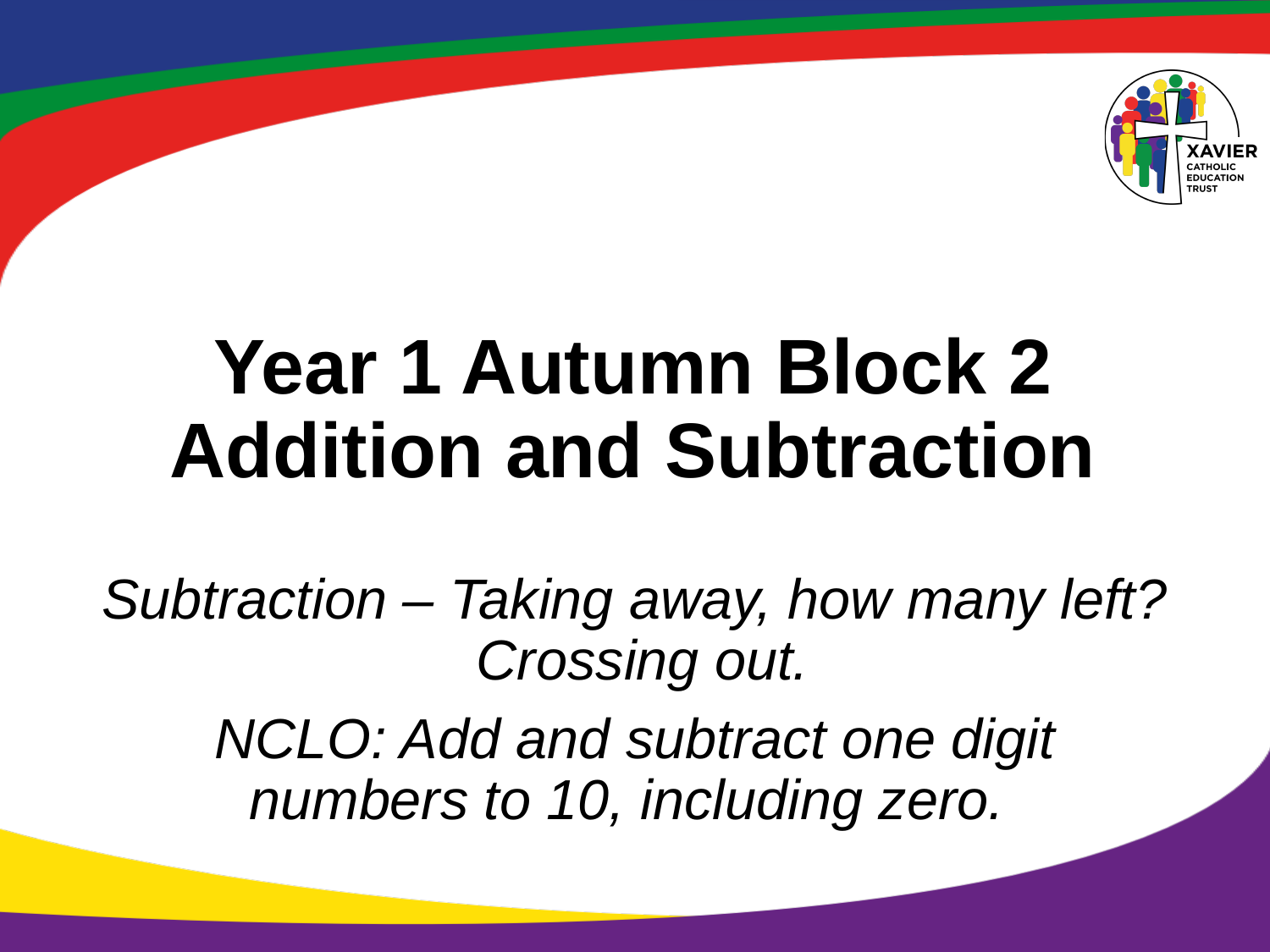

# Year 1 Autumn Block 2 Addition and Subtraction
Subtraction – Taking away, how many left?  Crossing out.
NCLO: Add and subtract one digit numbers to 10, including zero.